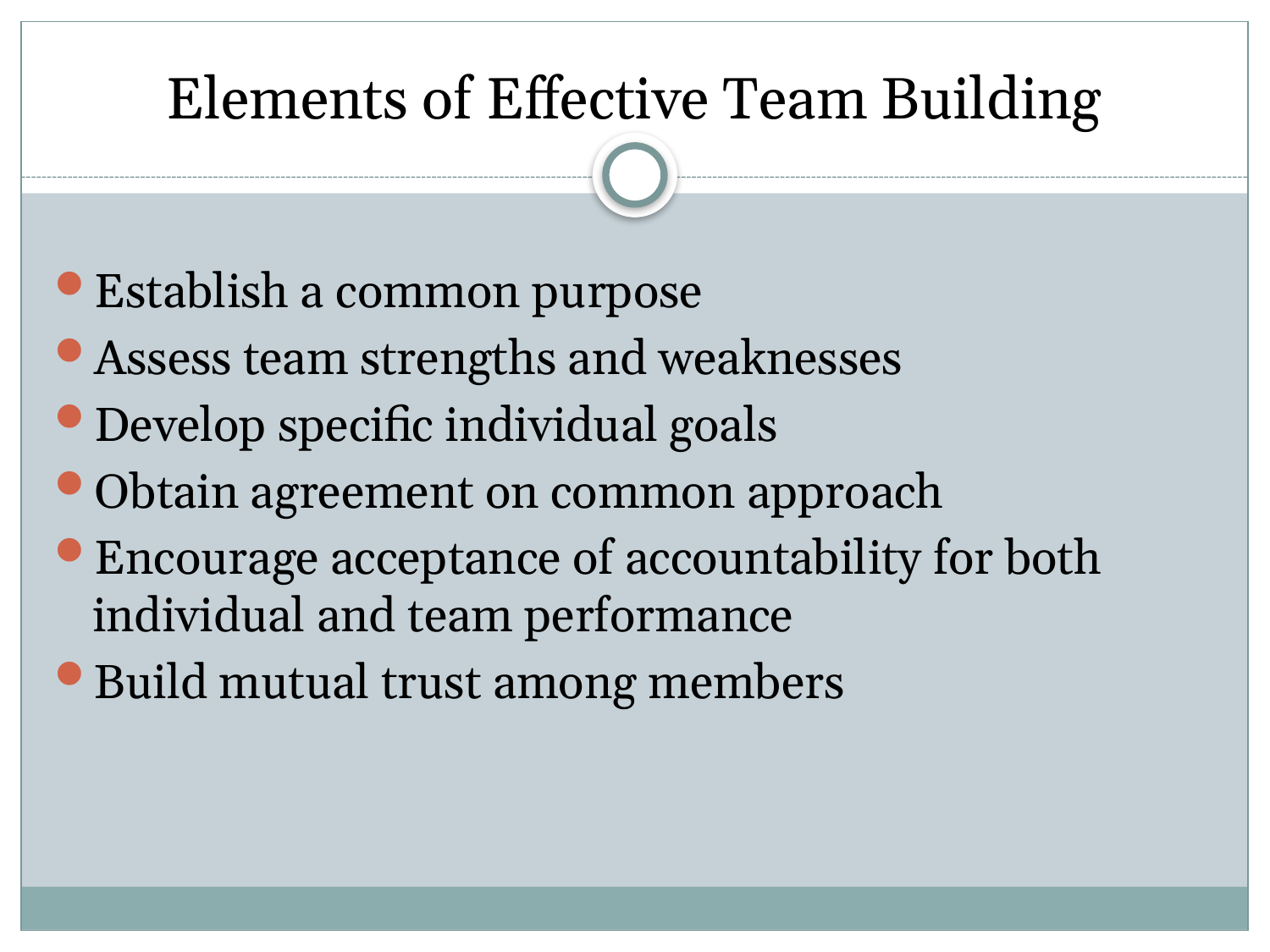

# Elements of Effective Team Building
Establish a common purpose
Assess team strengths and weaknesses
Develop specific individual goals
Obtain agreement on common approach
Encourage acceptance of accountability for both individual and team performance
Build mutual trust among members